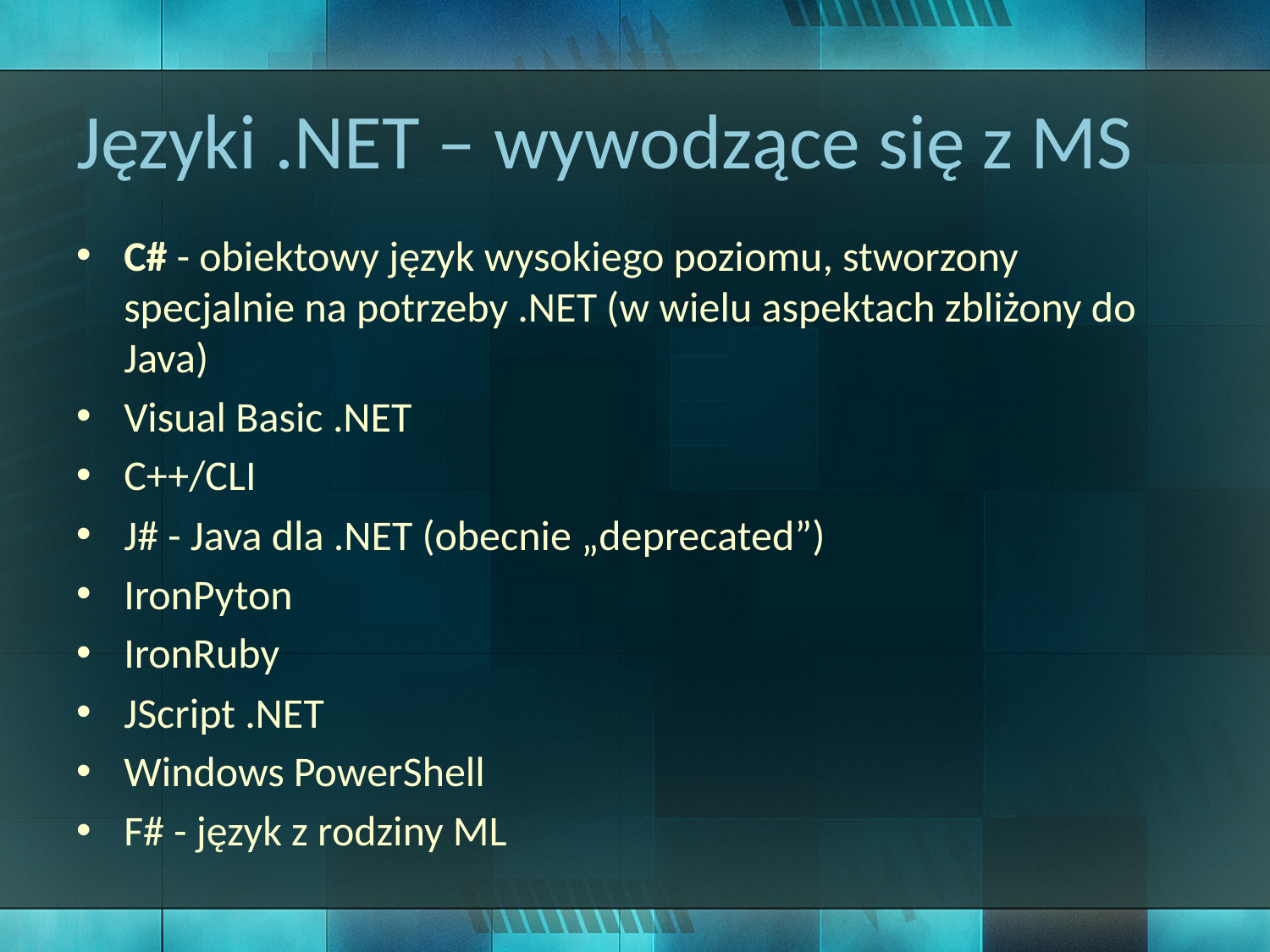

# Języki .NET – wywodzące się z MS
C# - obiektowy język wysokiego poziomu, stworzony specjalnie na potrzeby .NET (w wielu aspektach zbliżony do Java)
Visual Basic .NET
C++/CLI
J# - Java dla .NET (obecnie „deprecated”)
IronPyton
IronRuby
JScript .NET
Windows PowerShell
F# - język z rodziny ML